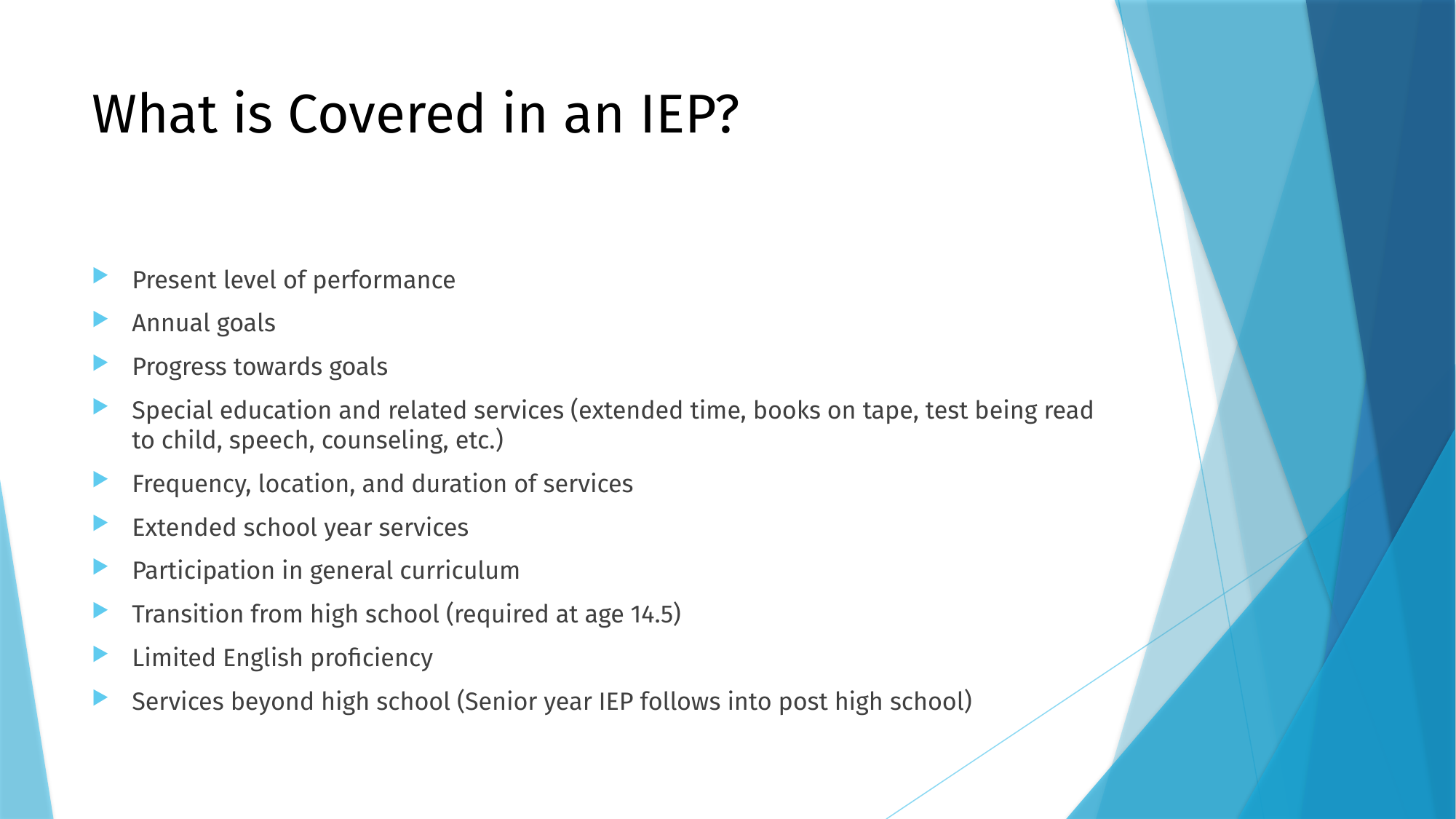

# What is Covered in an IEP?
Present level of performance
Annual goals
Progress towards goals
Special education and related services (extended time, books on tape, test being read to child, speech, counseling, etc.)
Frequency, location, and duration of services
Extended school year services
Participation in general curriculum
Transition from high school (required at age 14.5)
Limited English proficiency
Services beyond high school (Senior year IEP follows into post high school)